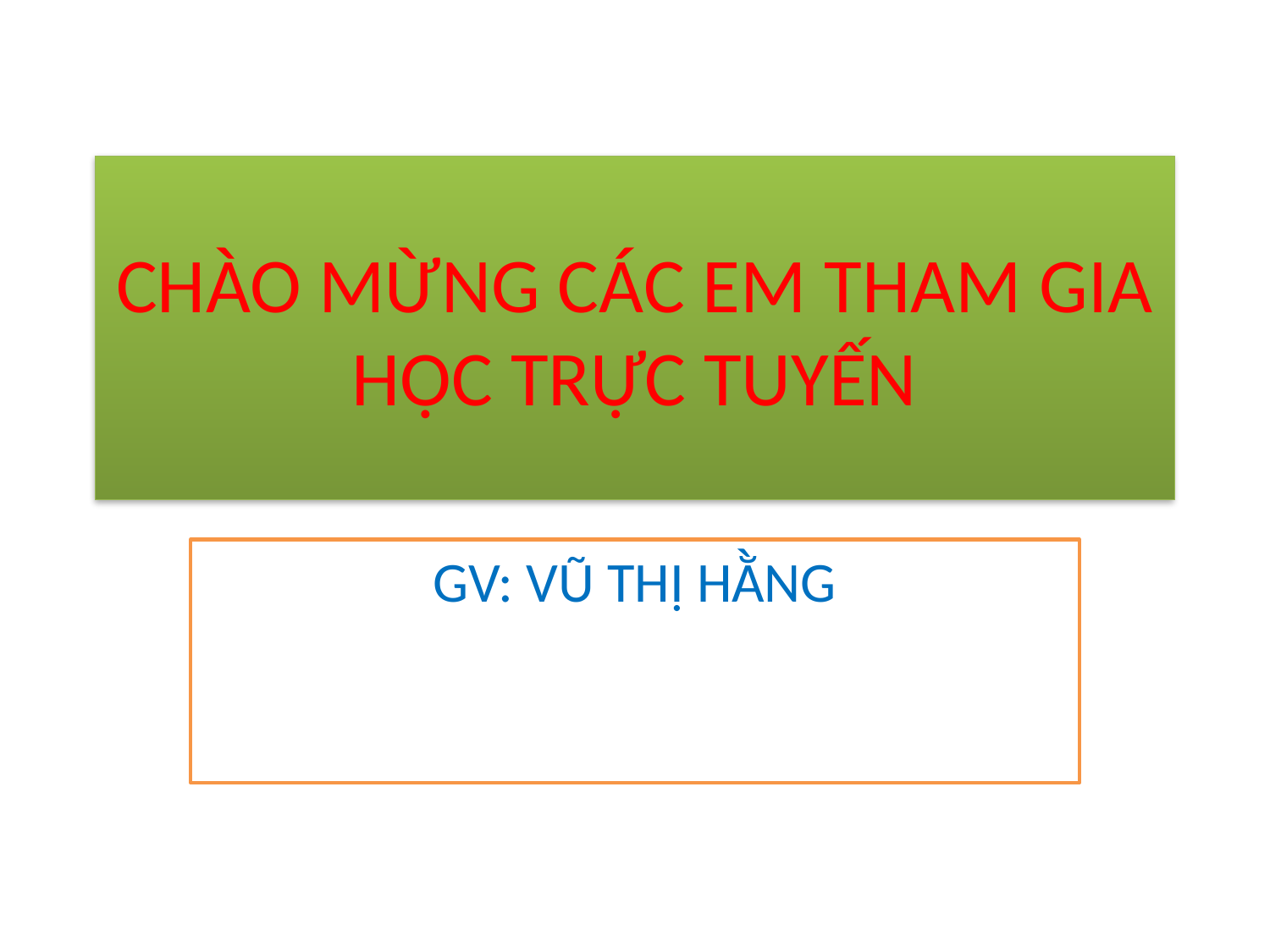

# CHÀO MỪNG CÁC EM THAM GIA HỌC TRỰC TUYẾN
GV: VŨ THỊ HẰNG